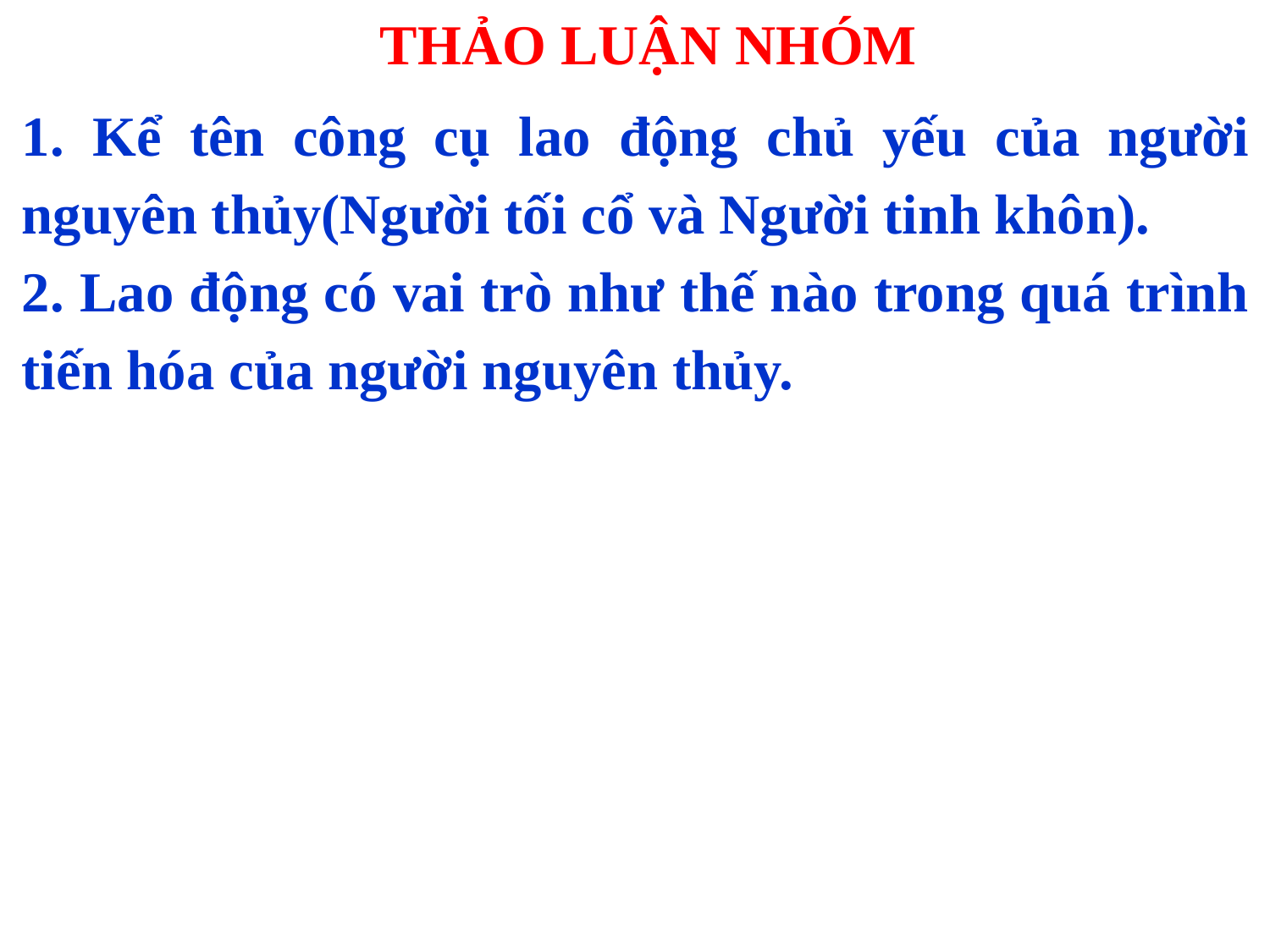

#
THẢO LUẬN NHÓM
1. Kể tên công cụ lao động chủ yếu của người nguyên thủy(Người tối cổ và Người tinh khôn).
2. Lao động có vai trò như thế nào trong quá trình tiến hóa của người nguyên thủy.